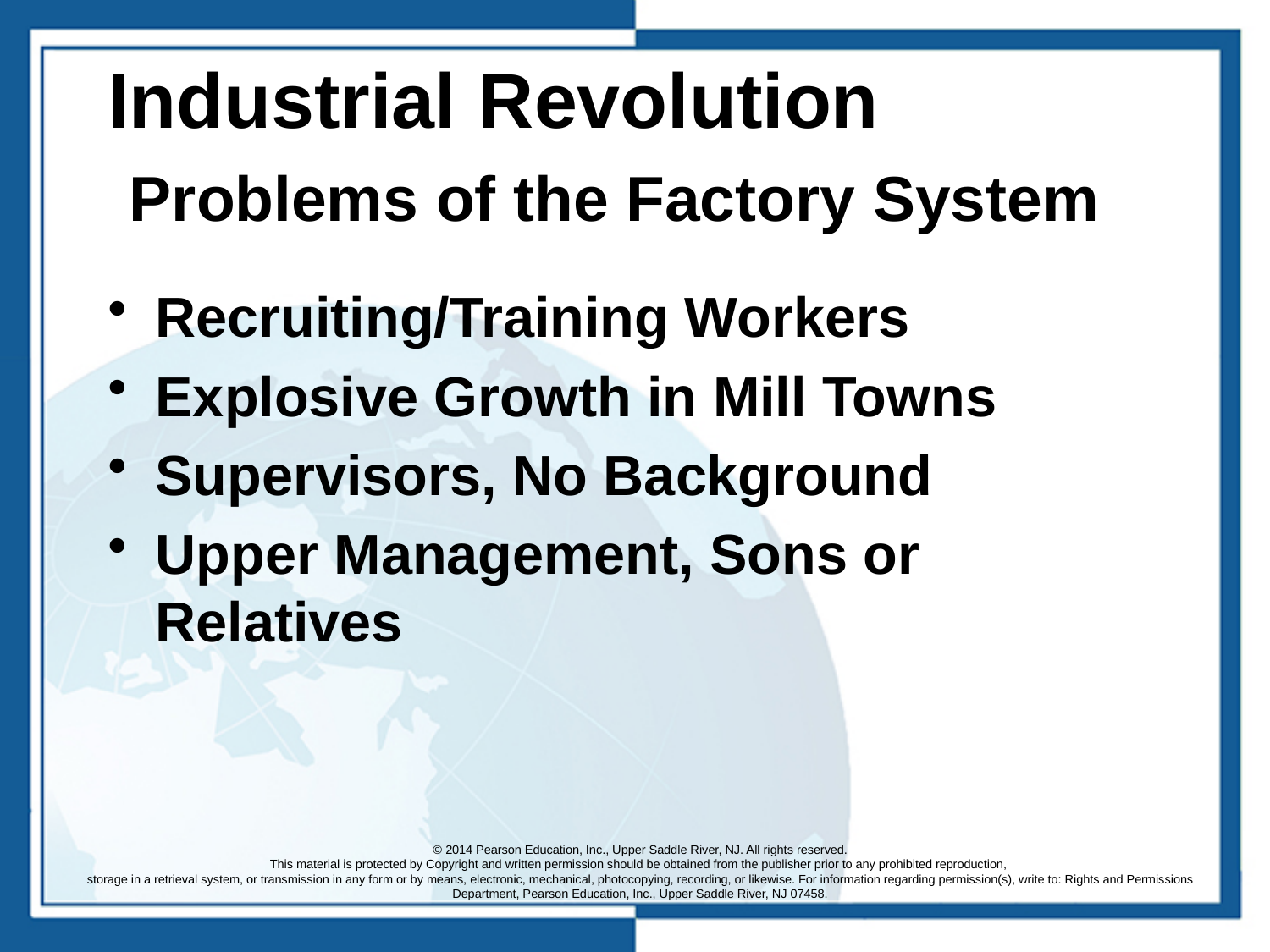

# Industrial Revolution Problems of the Factory System
Recruiting/Training Workers
Explosive Growth in Mill Towns
Supervisors, No Background
Upper Management, Sons or Relatives